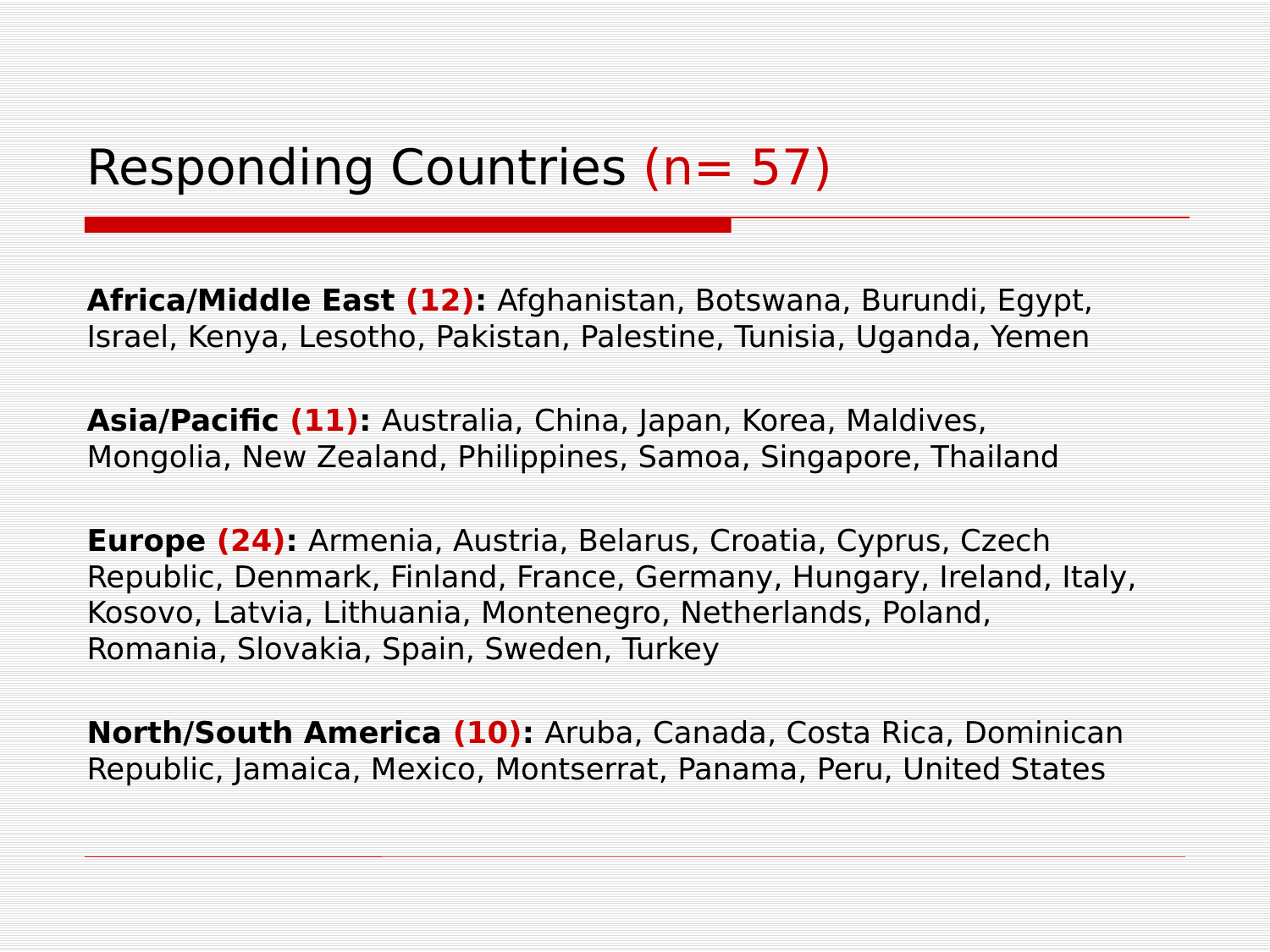

# Responding Countries (n= 57)
Africa/Middle East (12): Afghanistan, Botswana, Burundi, Egypt, Israel, Kenya, Lesotho, Pakistan, Palestine, Tunisia, Uganda, Yemen

Asia/Pacific (11): Australia, China, Japan, Korea, Maldives, Mongolia, New Zealand, Philippines, Samoa, Singapore, Thailand

Europe (24): Armenia, Austria, Belarus, Croatia, Cyprus, Czech Republic, Denmark, Finland, France, Germany, Hungary, Ireland, Italy, Kosovo, Latvia, Lithuania, Montenegro, Netherlands, Poland, Romania, Slovakia, Spain, Sweden, Turkey

North/South America (10): Aruba, Canada, Costa Rica, Dominican Republic, Jamaica, Mexico, Montserrat, Panama, Peru, United States